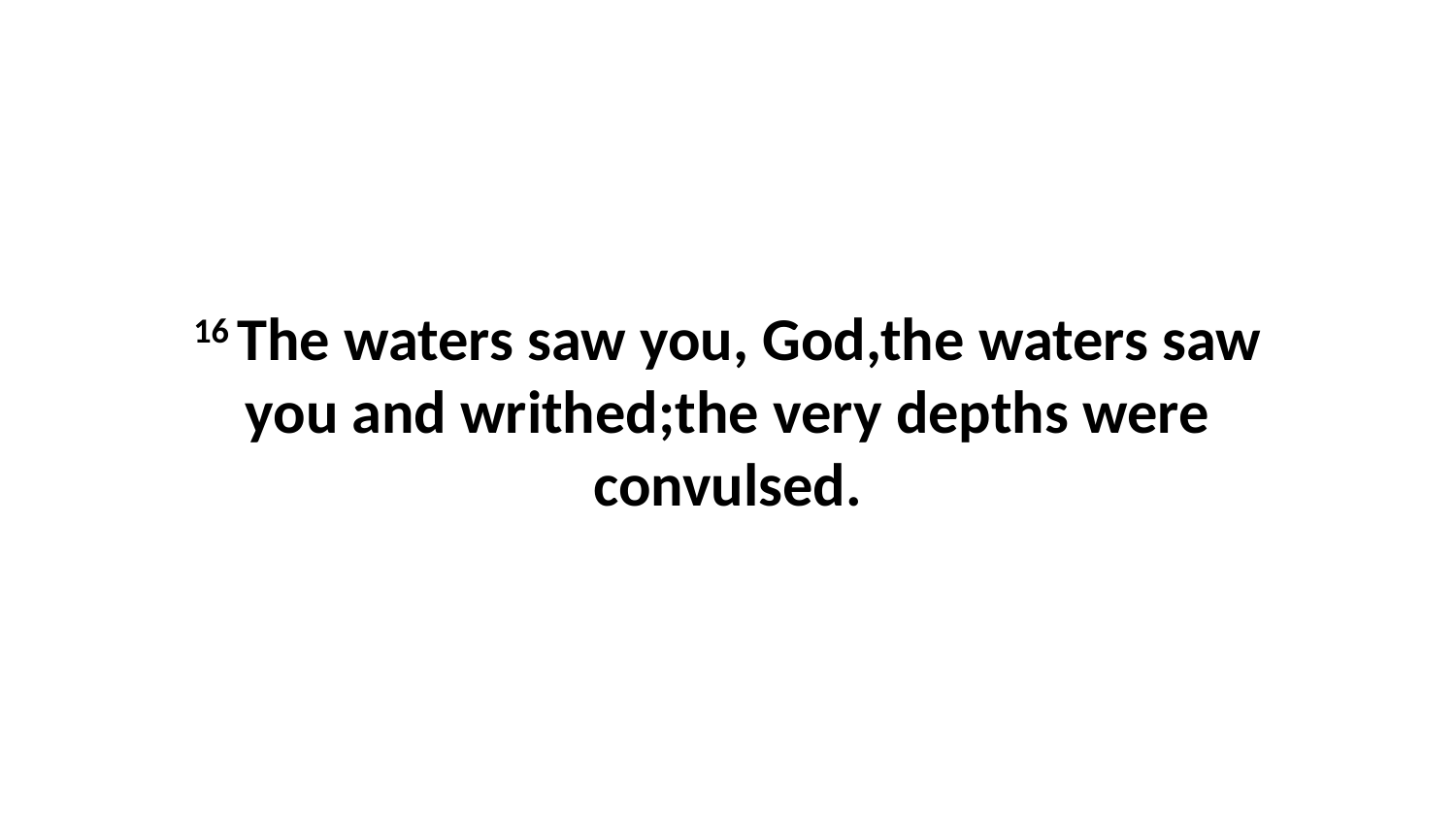

16 The waters saw you, God,the waters saw you and writhed;the very depths were convulsed.